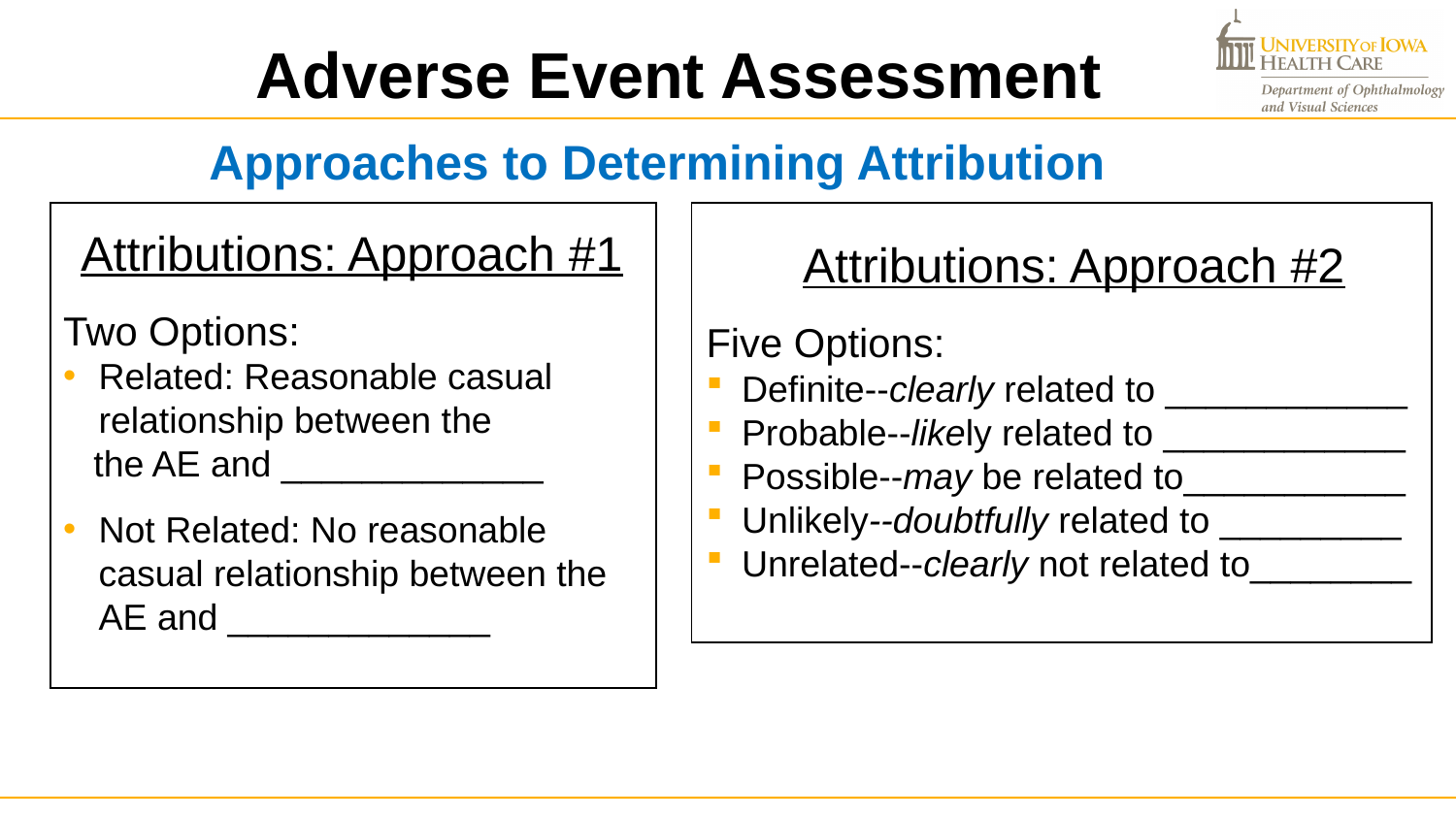

# Adverse Event Assessment
Approaches to Determining Attribution
|  |
| --- |
|  |
| --- |
Attributions: Approach #1
Two Options:
Related: Reasonable casual relationship between the
   the AE and _____________
Not Related: No reasonable casual relationship between the AE and _____________
Attributions: Approach #2

Five Options:
Definite--clearly related to ____________
Probable--likely related to ____________
Possible--may be related to___________
Unlikely--doubtfully related to _________
Unrelated--clearly not related to________